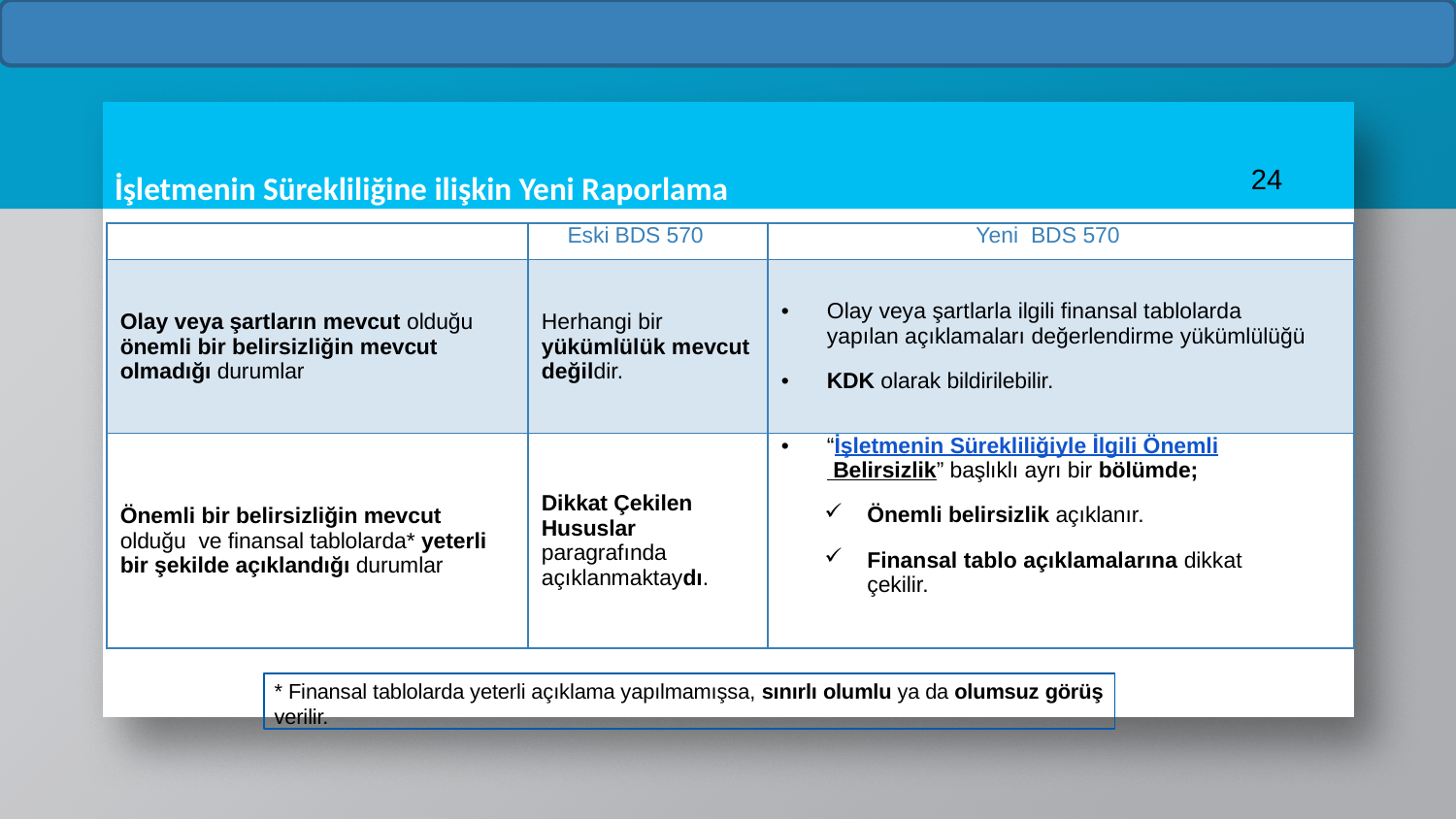

24
İşletmenin Sürekliliğine ilişkin Yeni Raporlama
|  | Eski BDS 570 | Yeni BDS 570 |
| --- | --- | --- |
| Olay veya şartların mevcut olduğu önemli bir belirsizliğin mevcut olmadığı durumlar | Herhangi bir yükümlülük mevcut değildir. | Olay veya şartlarla ilgili finansal tablolarda yapılan açıklamaları değerlendirme yükümlülüğü KDK olarak bildirilebilir. |
| Önemli bir belirsizliğin mevcut olduğu ve finansal tablolarda\* yeterli bir şekilde açıklandığı durumlar | Dikkat Çekilen Hususlar paragrafında açıklanmaktaydı. | “İşletmenin Sürekliliğiyle İlgili Önemli Belirsizlik” başlıklı ayrı bir bölümde; Önemli belirsizlik açıklanır. Finansal tablo açıklamalarına dikkat çekilir. |
* Finansal tablolarda yeterli açıklama yapılmamışsa, sınırlı olumlu ya da olumsuz görüş verilir.